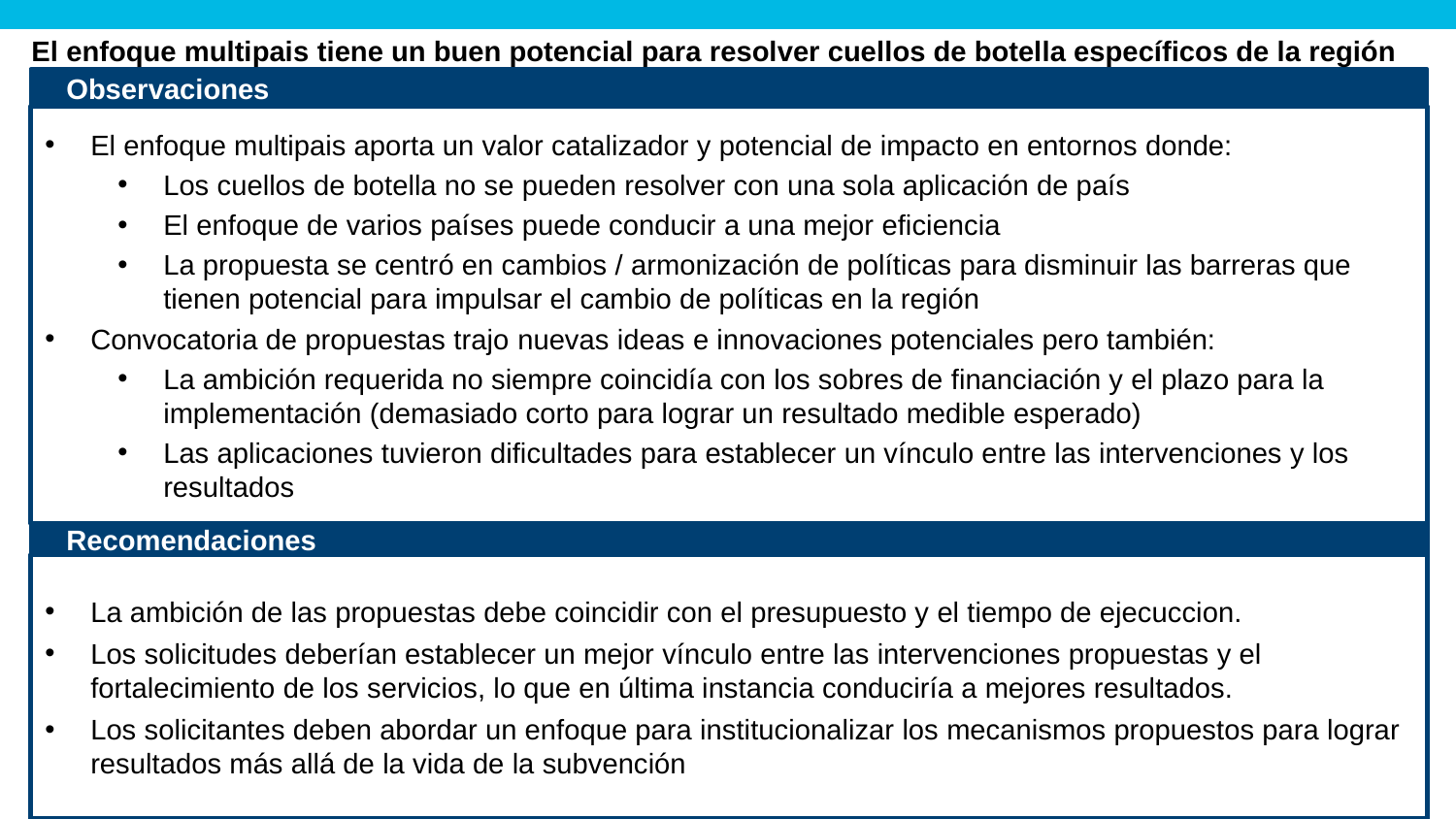

El enfoque multipais tiene un buen potencial para resolver cuellos de botella específicos de la región

Observaciones
El enfoque multipais aporta un valor catalizador y potencial de impacto en entornos donde:
Los cuellos de botella no se pueden resolver con una sola aplicación de país
El enfoque de varios países puede conducir a una mejor eficiencia
La propuesta se centró en cambios / armonización de políticas para disminuir las barreras que tienen potencial para impulsar el cambio de políticas en la región
Convocatoria de propuestas trajo nuevas ideas e innovaciones potenciales pero también:
La ambición requerida no siempre coincidía con los sobres de financiación y el plazo para la implementación (demasiado corto para lograr un resultado medible esperado)
Las aplicaciones tuvieron dificultades para establecer un vínculo entre las intervenciones y los resultados
Recomendaciones
La ambición de las propuestas debe coincidir con el presupuesto y el tiempo de ejecuccion.
Los solicitudes deberían establecer un mejor vínculo entre las intervenciones propuestas y el fortalecimiento de los servicios, lo que en última instancia conduciría a mejores resultados.
Los solicitantes deben abordar un enfoque para institucionalizar los mecanismos propuestos para lograr resultados más allá de la vida de la subvención
22